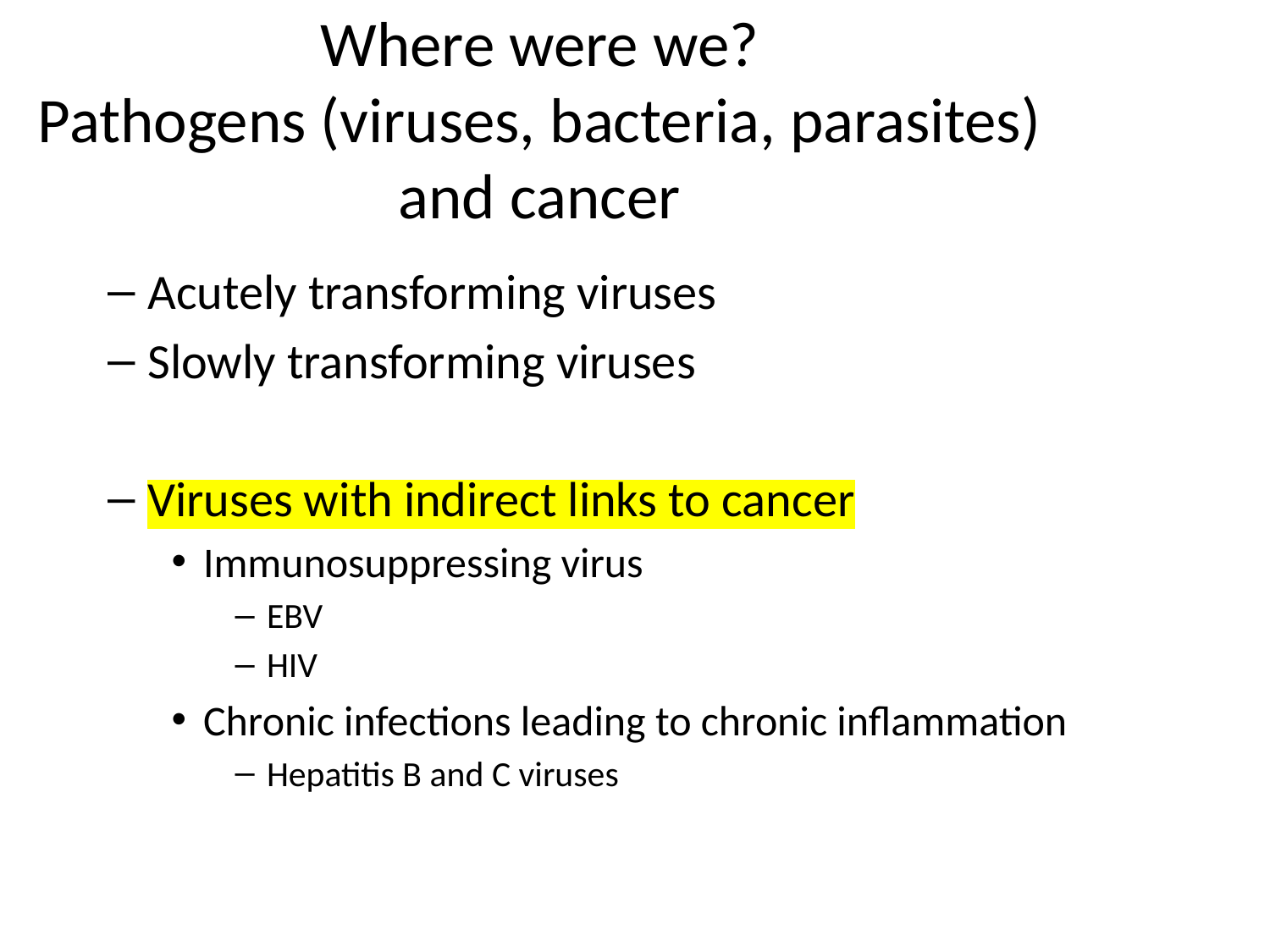

# Where were we? Pathogens (viruses, bacteria, parasites) and cancer
Acutely transforming viruses
Slowly transforming viruses

Viruses with indirect links to cancer
Immunosuppressing virus
EBV
HIV
Chronic infections leading to chronic inflammation
Hepatitis B and C viruses